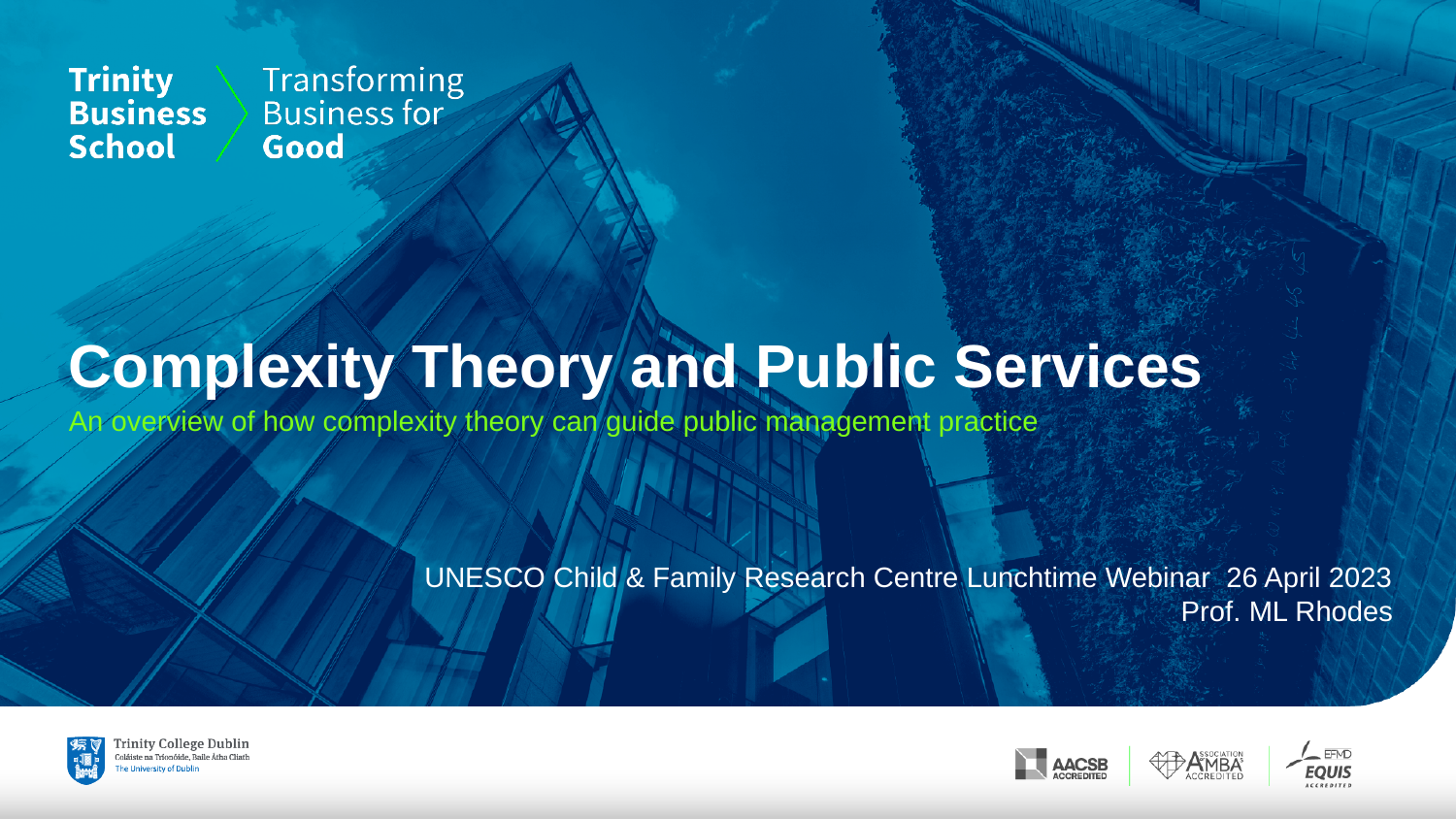

# Complexity Theory and Public Services
An overview of how complexity theory can guide public management practice
UNESCO Child & Family Research Centre Lunchtime Webinar  26 April 2023
Prof. ML Rhodes